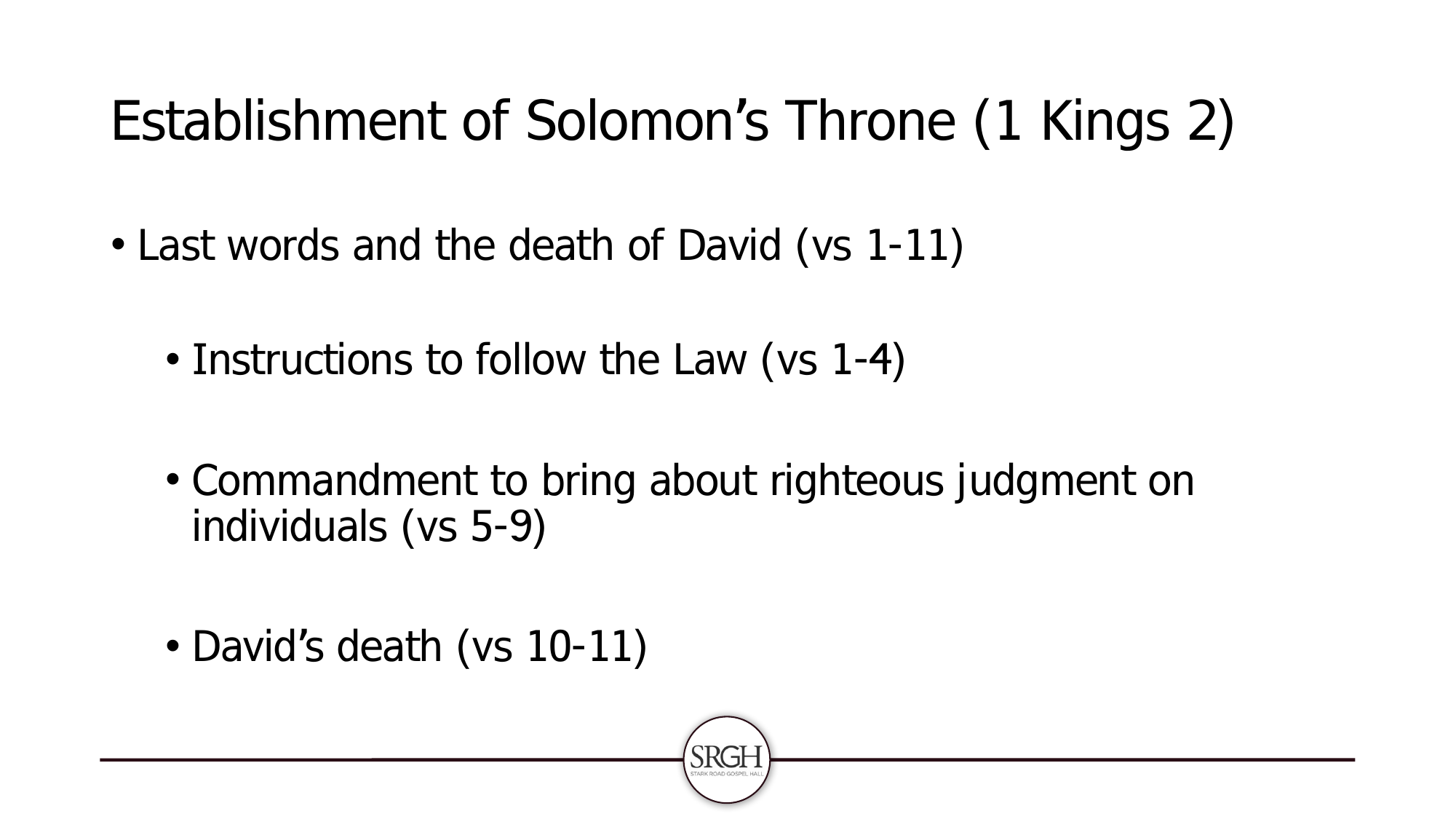

# Establishment of Solomon’s Throne (1 Kings 2)
Last words and the death of David (vs 1-11)

Instructions to follow the Law (vs 1-4)

Commandment to bring about righteous judgment on individuals (vs 5-9)

David’s death (vs 10-11)